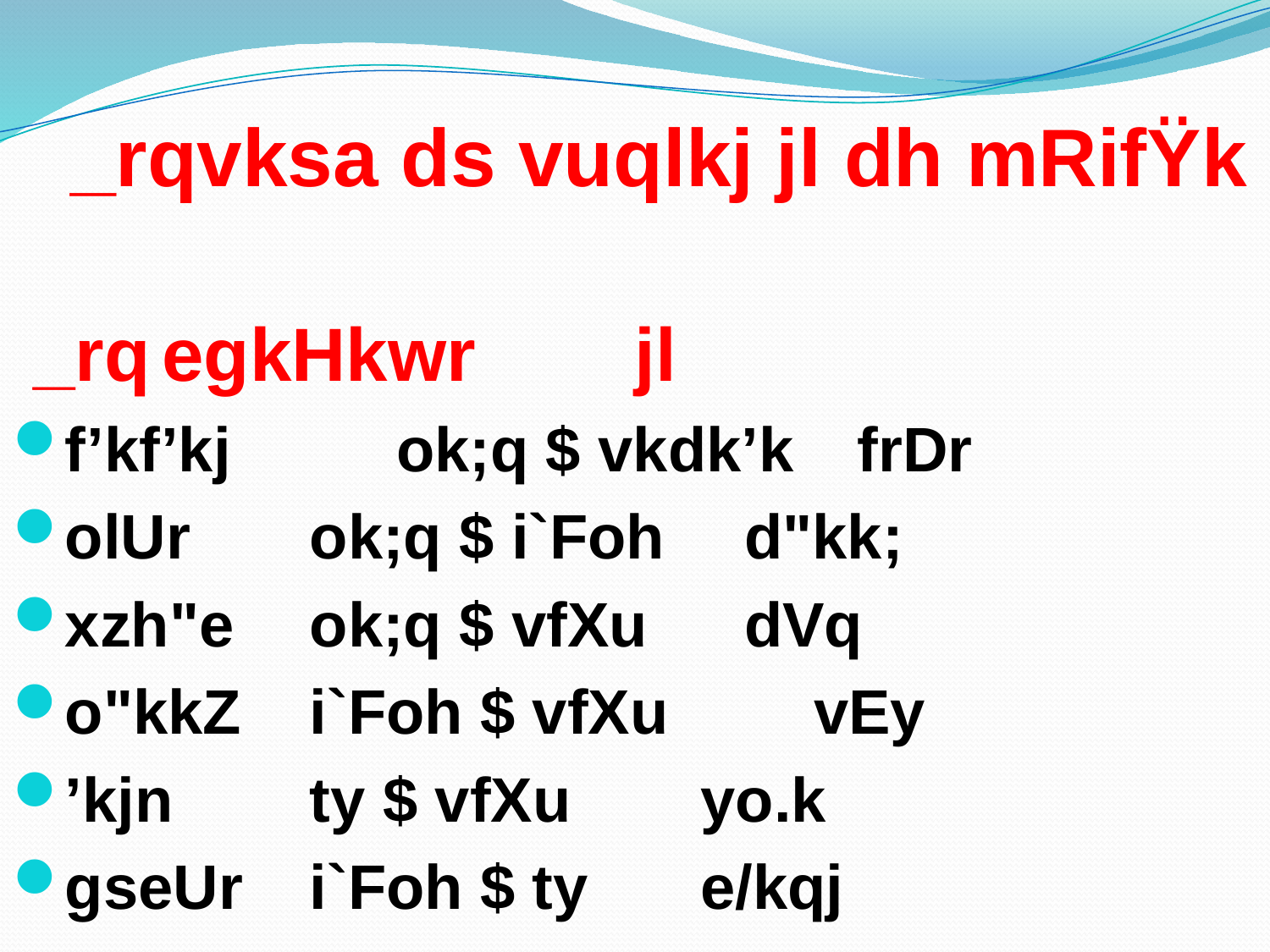

_rqvksa ds vuqlkj jl dh mRifŸk

 _rq			egkHkwr	    	 jl
f’kf’kj	       ok;q $ vkdk’k 		 frDr
olUr		  ok;q $ i`Foh			 d"kk;
xzh"e 		  ok;q $ vfXu			 dVq
o"kkZ 		  i`Foh $ vfXu		     vEy
’kjn		  ty $ vfXu		     yo.k
gseUr 		  i`Foh $ ty		     e/kqj